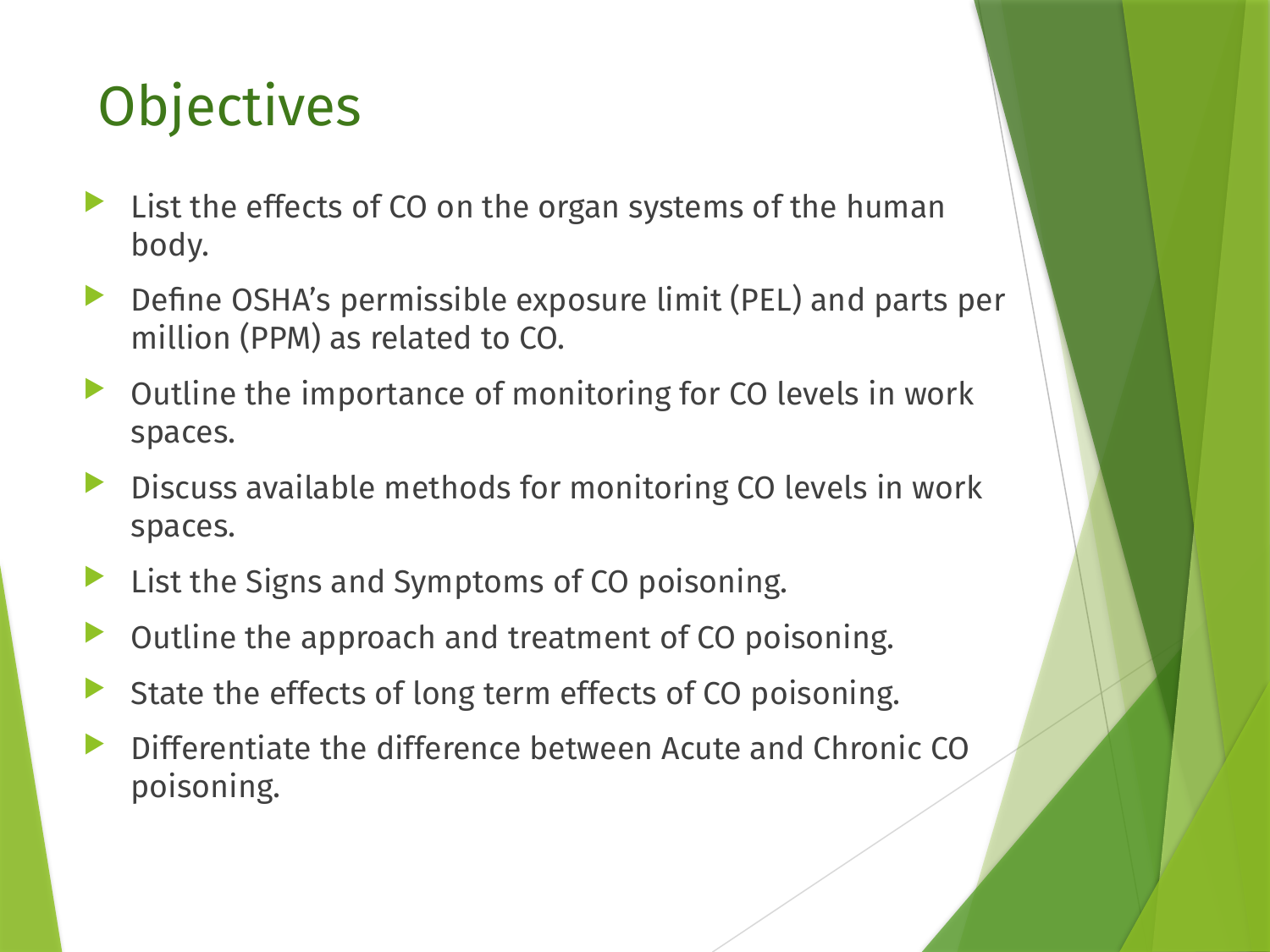

# Objectives
List the effects of CO on the organ systems of the human body.
Define OSHA’s permissible exposure limit (PEL) and parts per million (PPM) as related to CO.
Outline the importance of monitoring for CO levels in work spaces.
Discuss available methods for monitoring CO levels in work spaces.
List the Signs and Symptoms of CO poisoning.
Outline the approach and treatment of CO poisoning.
State the effects of long term effects of CO poisoning.
Differentiate the difference between Acute and Chronic CO poisoning.